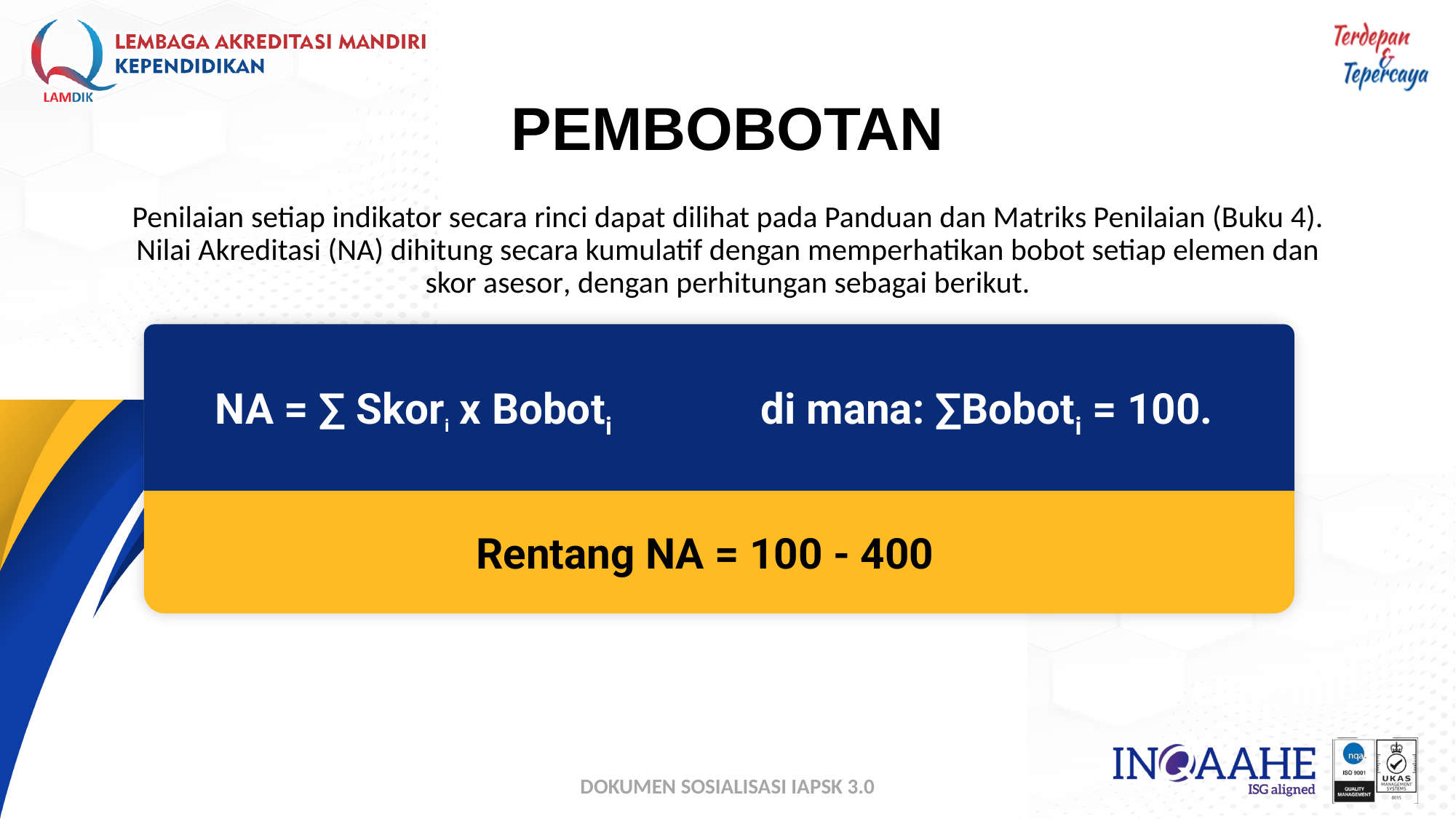

# PEMBOBOTAN
Penilaian setiap indikator secara rinci dapat dilihat pada Panduan dan Matriks Penilaian (Buku 4). Nilai Akreditasi (NA) dihitung secara kumulatif dengan memperhatikan bobot setiap elemen dan skor asesor, dengan perhitungan sebagai berikut.

NA = ∑ Skori x Boboti		di mana: ∑Boboti = 100.
Rentang NA = 100 - 400